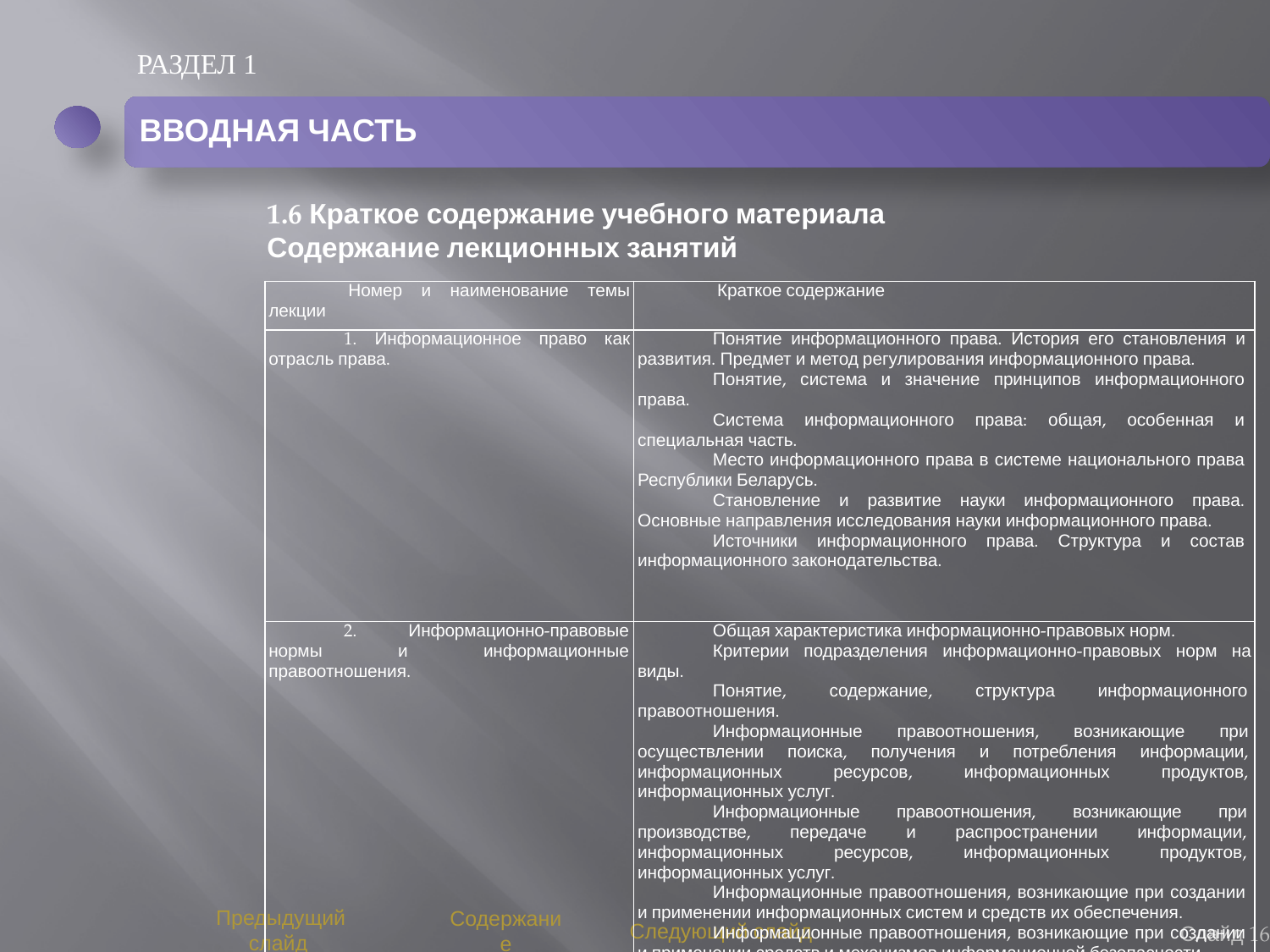

РАЗДЕЛ 1

ВВОДНАЯ ЧАСТЬ

	1.6 Краткое содержание учебного материала
	Содержание лекционных занятий
| Номер и наименование темы лекции | Краткое содержание |
| --- | --- |
| 1. Информационное право как отрасль права. | Понятие информационного права. История его становления и развития. Предмет и метод регулирования информационного права. Понятие, система и значение принципов информационного права. Система информационного права: общая, особенная и специальная часть. Место информационного права в системе национального права Республики Беларусь. Становление и развитие науки информационного права. Основные направления исследования науки информационного права. Источники информационного права. Структура и состав информационного законодательства. |
| 2. Информационно-правовые нормы и информационные правоотношения. | Общая характеристика информационно-правовых норм. Критерии подразделения информационно-правовых норм на виды. Понятие, содержание, структура информационного правоотношения. Информационные правоотношения, возникающие при осуществлении поиска, получения и потребления информации, информационных ресурсов, информационных продуктов, информационных услуг. Информационные правоотношения, возникающие при производстве, передаче и распространении информации, информационных ресурсов, информационных продуктов, информационных услуг. Информационные правоотношения, возникающие при создании и применении информационных систем и средств их обеспечения. Информационные правоотношения, возникающие при создании и применении средств и механизмов информационной безопасности. |
Слайд 16
Предыдущий слайд
Содержание
Следующий слайд